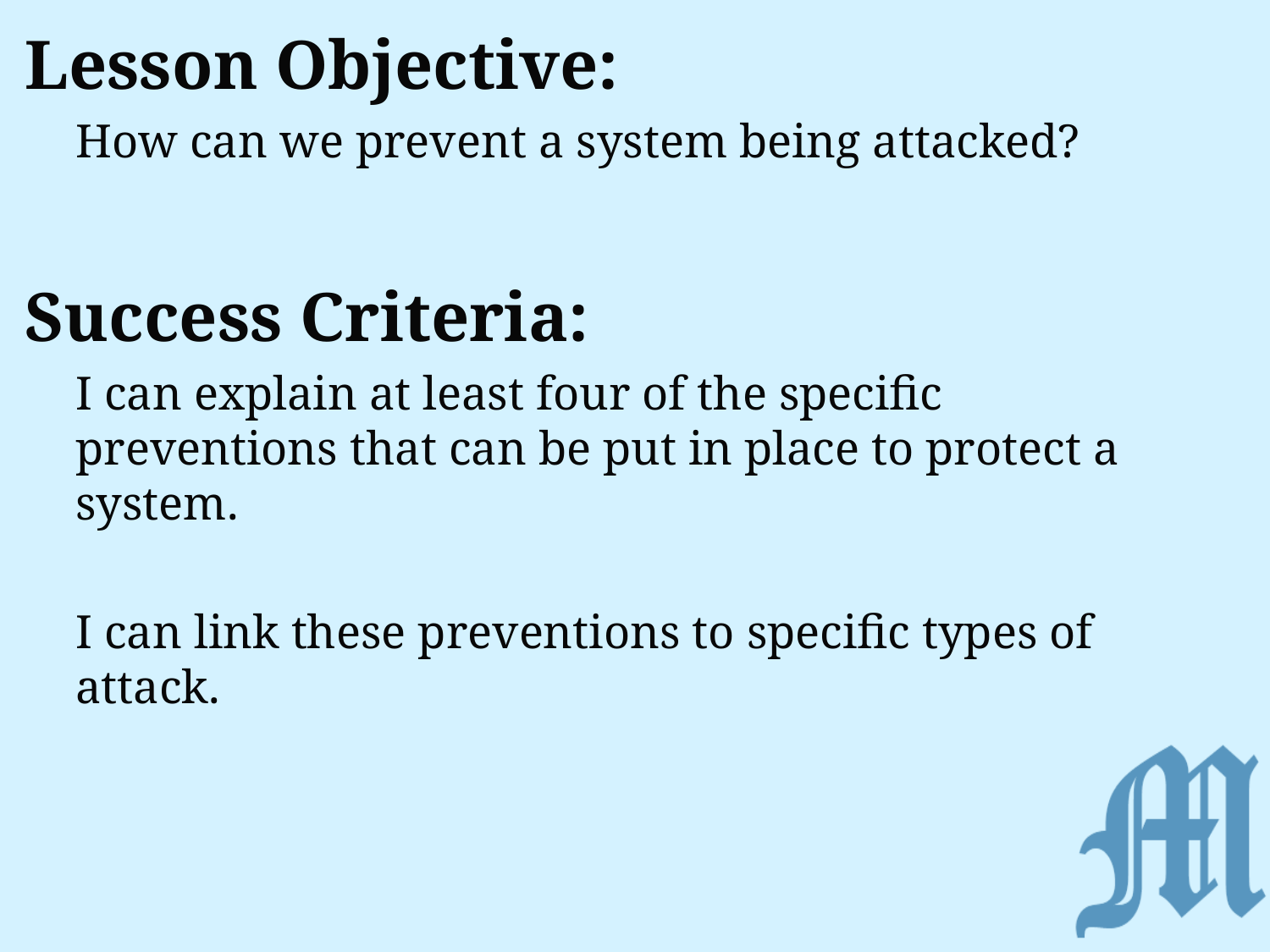

Lesson Objective:
How can we prevent a system being attacked?

Success Criteria:
I can explain at least four of the specific preventions that can be put in place to protect a system.

I can link these preventions to specific types of attack.